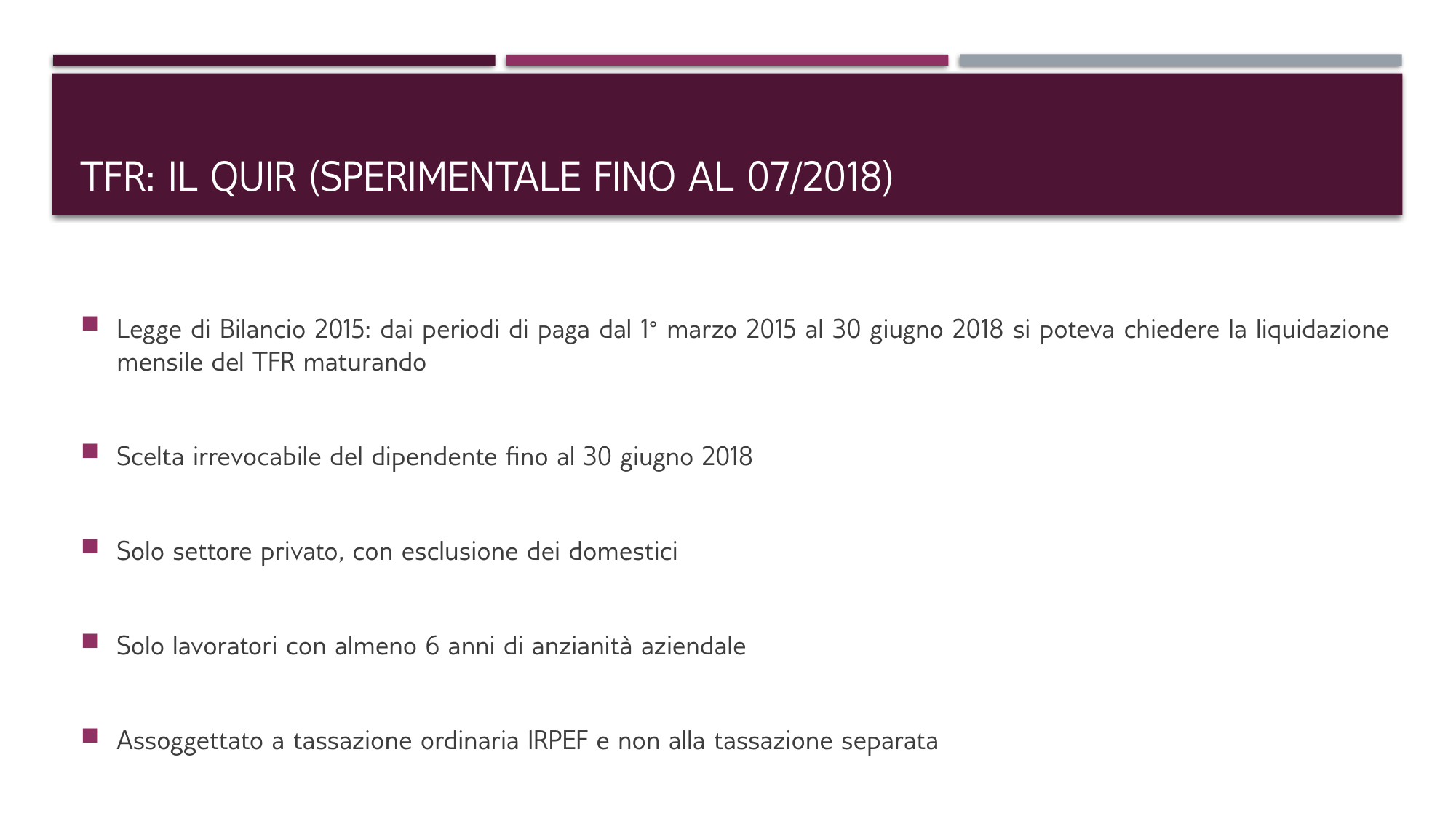

# TFR: IL QUIR (Sperimentale fino al 07/2018)
Legge di Bilancio 2015: dai periodi di paga dal 1° marzo 2015 al 30 giugno 2018 si poteva chiedere la liquidazione mensile del TFR maturando

Scelta irrevocabile del dipendente fino al 30 giugno 2018

Solo settore privato, con esclusione dei domestici

Solo lavoratori con almeno 6 anni di anzianità aziendale

Assoggettato a tassazione ordinaria IRPEF e non alla tassazione separata